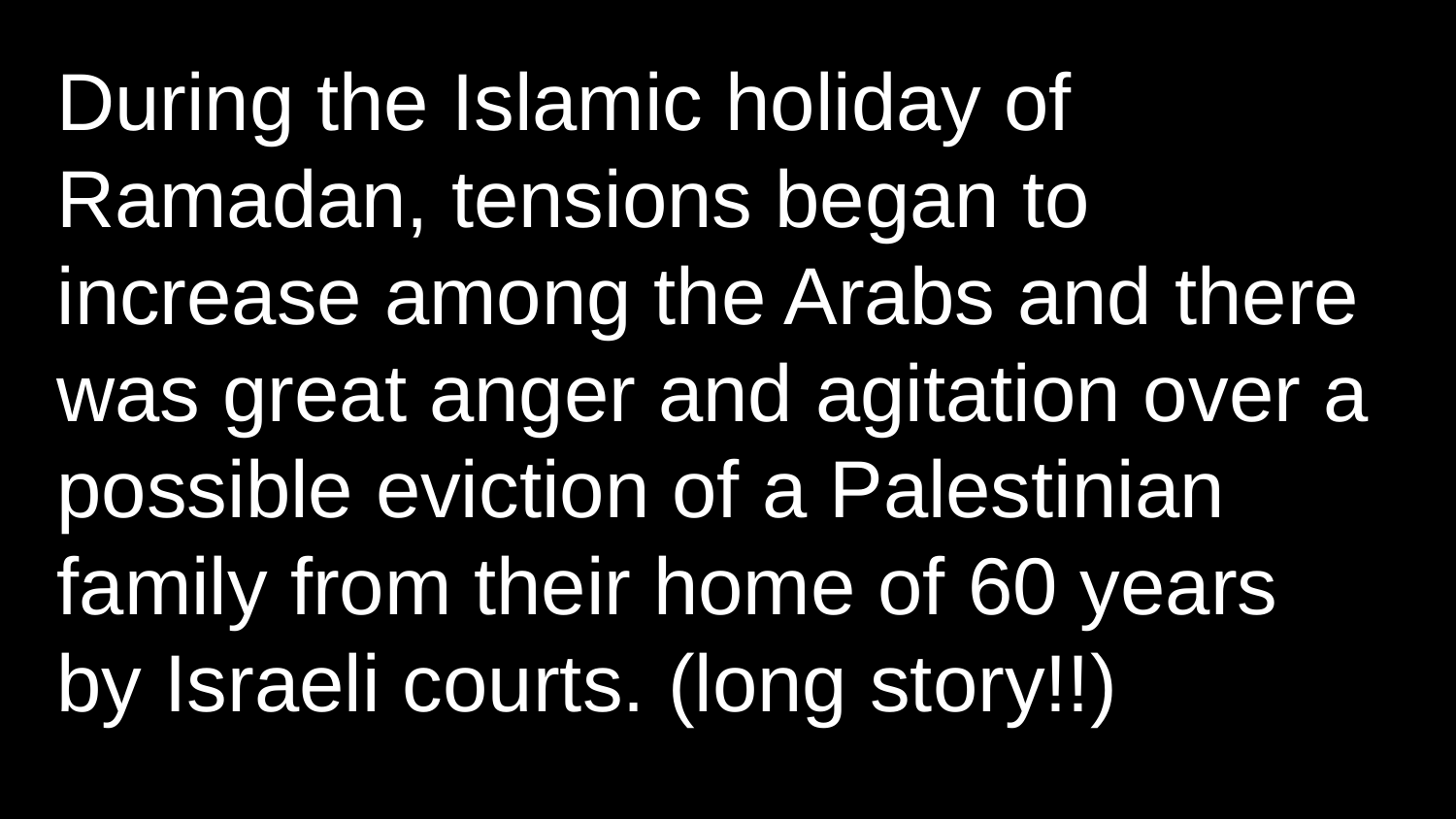

During the Islamic holiday of Ramadan, tensions began to increase among the Arabs and there was great anger and agitation over a possible eviction of a Palestinian family from their home of 60 years by Israeli courts. (long story!!)